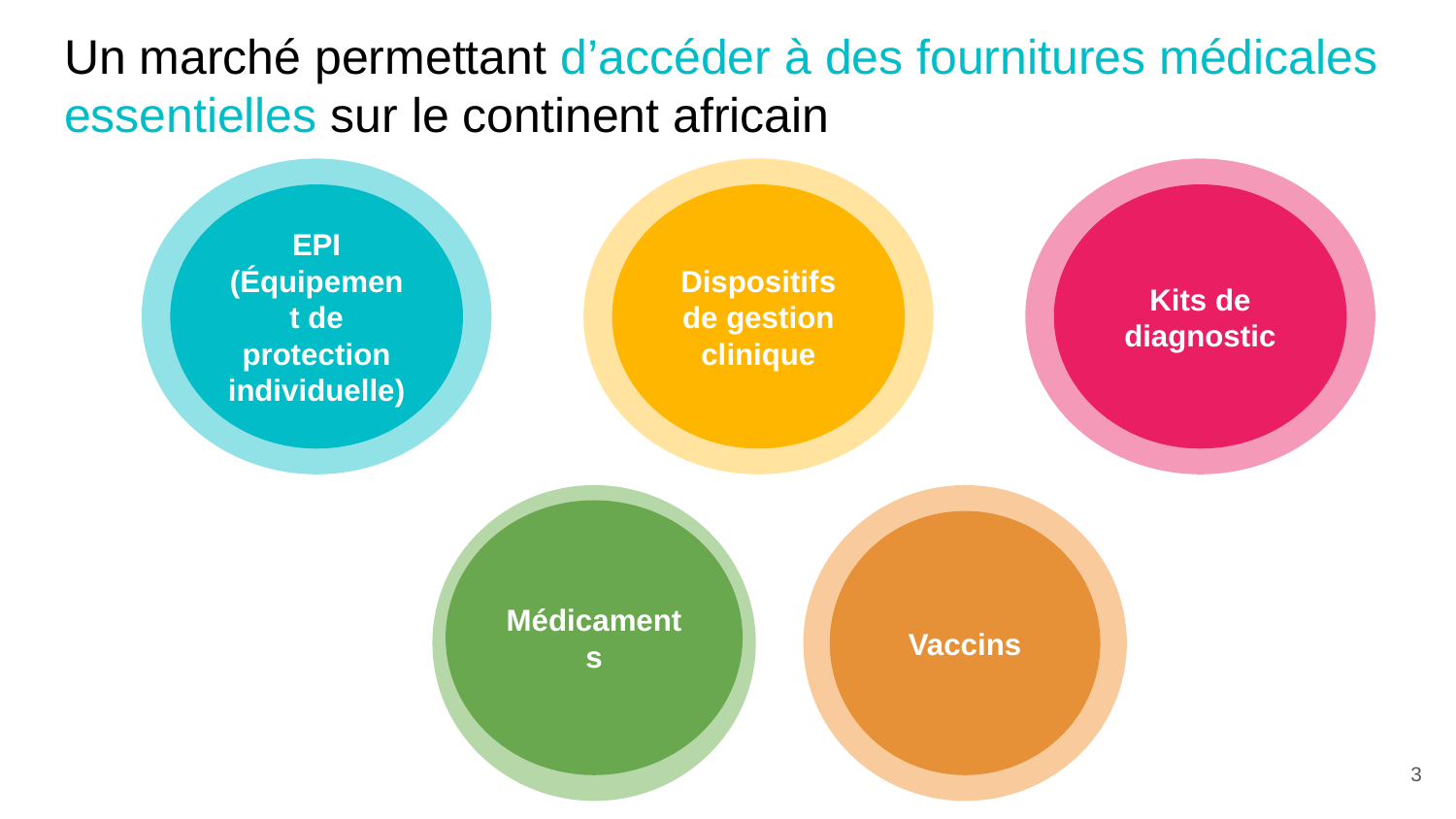

# Un marché permettant d’accéder à des fournitures médicales essentielles sur le continent africain

EPI
(Équipement de protection individuelle)

Dispositifs de gestion clinique

Kits de diagnostic

Médicaments

Vaccins
3